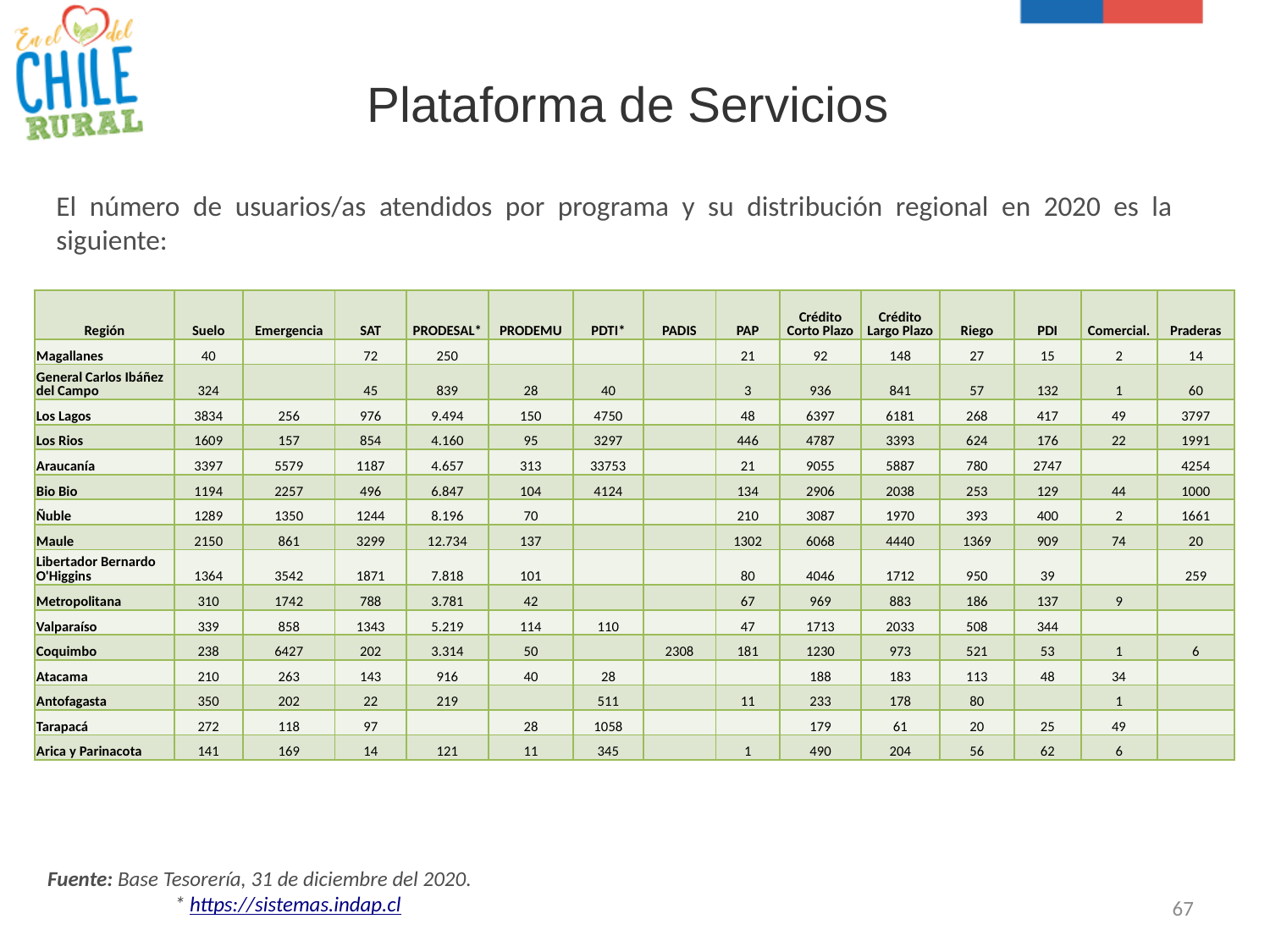

# Plataforma de Servicios
El número de usuarios/as atendidos por programa y su distribución regional en 2020 es la siguiente:
| Región | Suelo | Emergencia | SAT | PRODESAL\* | PRODEMU | PDTI\* | PADIS | PAP | Crédito Corto Plazo | Crédito Largo Plazo | Riego | PDI | Comercial. | Praderas |
| --- | --- | --- | --- | --- | --- | --- | --- | --- | --- | --- | --- | --- | --- | --- |
| Magallanes | 40 |  | 72 | 250 |  |  |  | 21 | 92 | 148 | 27 | 15 | 2 | 14 |
| General Carlos Ibáñez del Campo | 324 |  | 45 | 839 | 28 | 40 |  | 3 | 936 | 841 | 57 | 132 | 1 | 60 |
| Los Lagos | 3834 | 256 | 976 | 9.494 | 150 | 4750 |  | 48 | 6397 | 6181 | 268 | 417 | 49 | 3797 |
| Los Rios | 1609 | 157 | 854 | 4.160 | 95 | 3297 |  | 446 | 4787 | 3393 | 624 | 176 | 22 | 1991 |
| Araucanía | 3397 | 5579 | 1187 | 4.657 | 313 | 33753 |  | 21 | 9055 | 5887 | 780 | 2747 |  | 4254 |
| Bio Bio | 1194 | 2257 | 496 | 6.847 | 104 | 4124 |  | 134 | 2906 | 2038 | 253 | 129 | 44 | 1000 |
| Ñuble | 1289 | 1350 | 1244 | 8.196 | 70 |  |  | 210 | 3087 | 1970 | 393 | 400 | 2 | 1661 |
| Maule | 2150 | 861 | 3299 | 12.734 | 137 |  |  | 1302 | 6068 | 4440 | 1369 | 909 | 74 | 20 |
| Libertador Bernardo O'Higgins | 1364 | 3542 | 1871 | 7.818 | 101 |  |  | 80 | 4046 | 1712 | 950 | 39 |  | 259 |
| Metropolitana | 310 | 1742 | 788 | 3.781 | 42 |  |  | 67 | 969 | 883 | 186 | 137 | 9 |  |
| Valparaíso | 339 | 858 | 1343 | 5.219 | 114 | 110 |  | 47 | 1713 | 2033 | 508 | 344 |  |  |
| Coquimbo | 238 | 6427 | 202 | 3.314 | 50 |  | 2308 | 181 | 1230 | 973 | 521 | 53 | 1 | 6 |
| Atacama | 210 | 263 | 143 | 916 | 40 | 28 |  |  | 188 | 183 | 113 | 48 | 34 |  |
| Antofagasta | 350 | 202 | 22 | 219 |  | 511 |  | 11 | 233 | 178 | 80 |  | 1 |  |
| Tarapacá | 272 | 118 | 97 |  | 28 | 1058 |  |  | 179 | 61 | 20 | 25 | 49 |  |
| Arica y Parinacota | 141 | 169 | 14 | 121 | 11 | 345 |  | 1 | 490 | 204 | 56 | 62 | 6 |  |
Fuente: Base Tesorería, 31 de diciembre del 2020.
	* https://sistemas.indap.cl
67